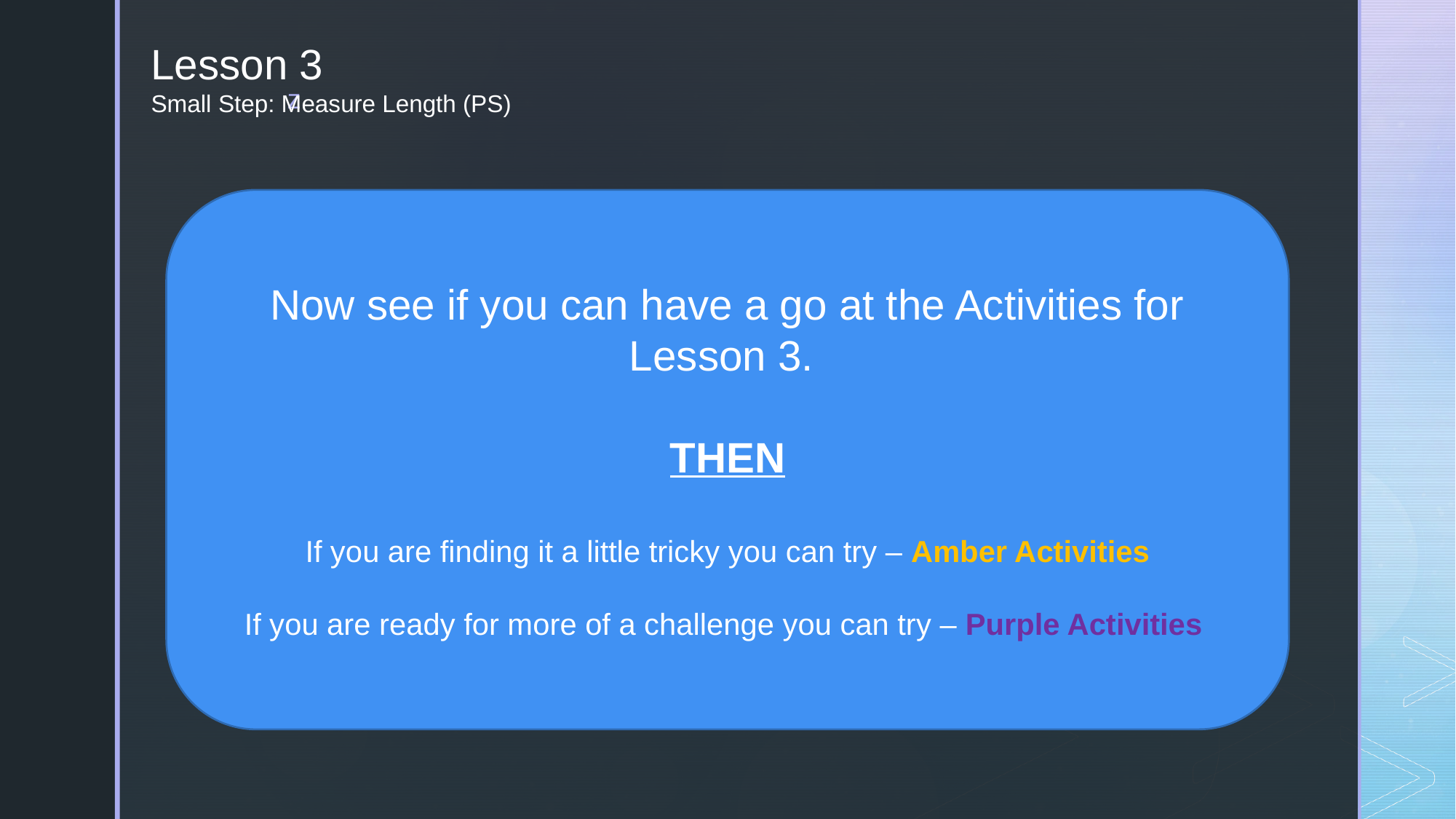

Lesson 3
Small Step: Measure Length (PS)
Now see if you can have a go at the Activities for Lesson 3.

THEN

If you are finding it a little tricky you can try – Amber Activities

If you are ready for more of a challenge you can try – Purple Activities